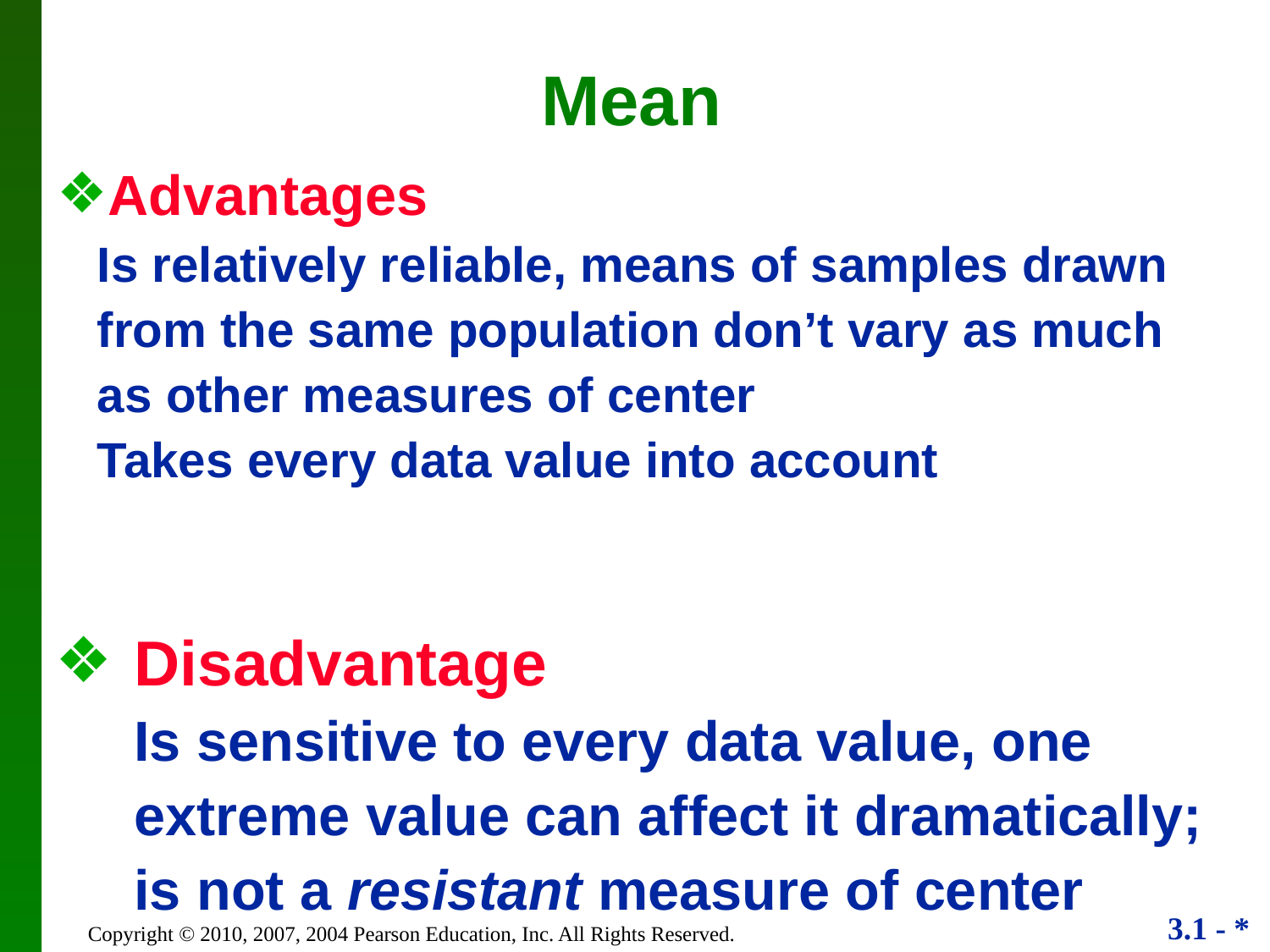

Mean
Advantages
Is relatively reliable, means of samples drawn from the same population don’t vary as much as other measures of center
Takes every data value into account
Disadvantage
Is sensitive to every data value, one extreme value can affect it dramatically; is not a resistant measure of center
Copyright © 2010, 2007, 2004 Pearson Education, Inc. All Rights Reserved.